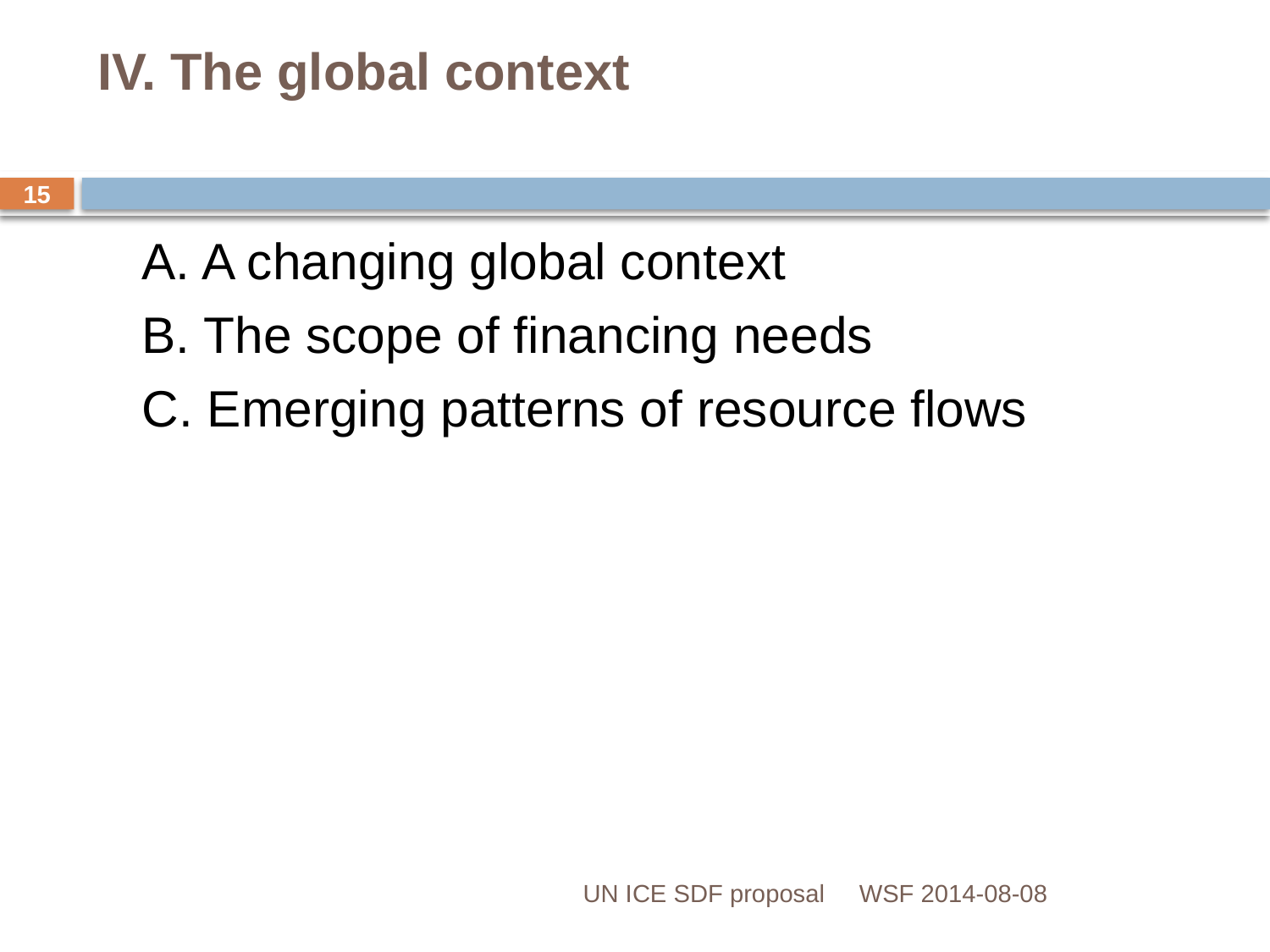

# IV. The global context
15
	A. A changing global context
	B. The scope of financing needs
	C. Emerging patterns of resource flows
UN ICE SDF proposal
WSF 2014-08-08